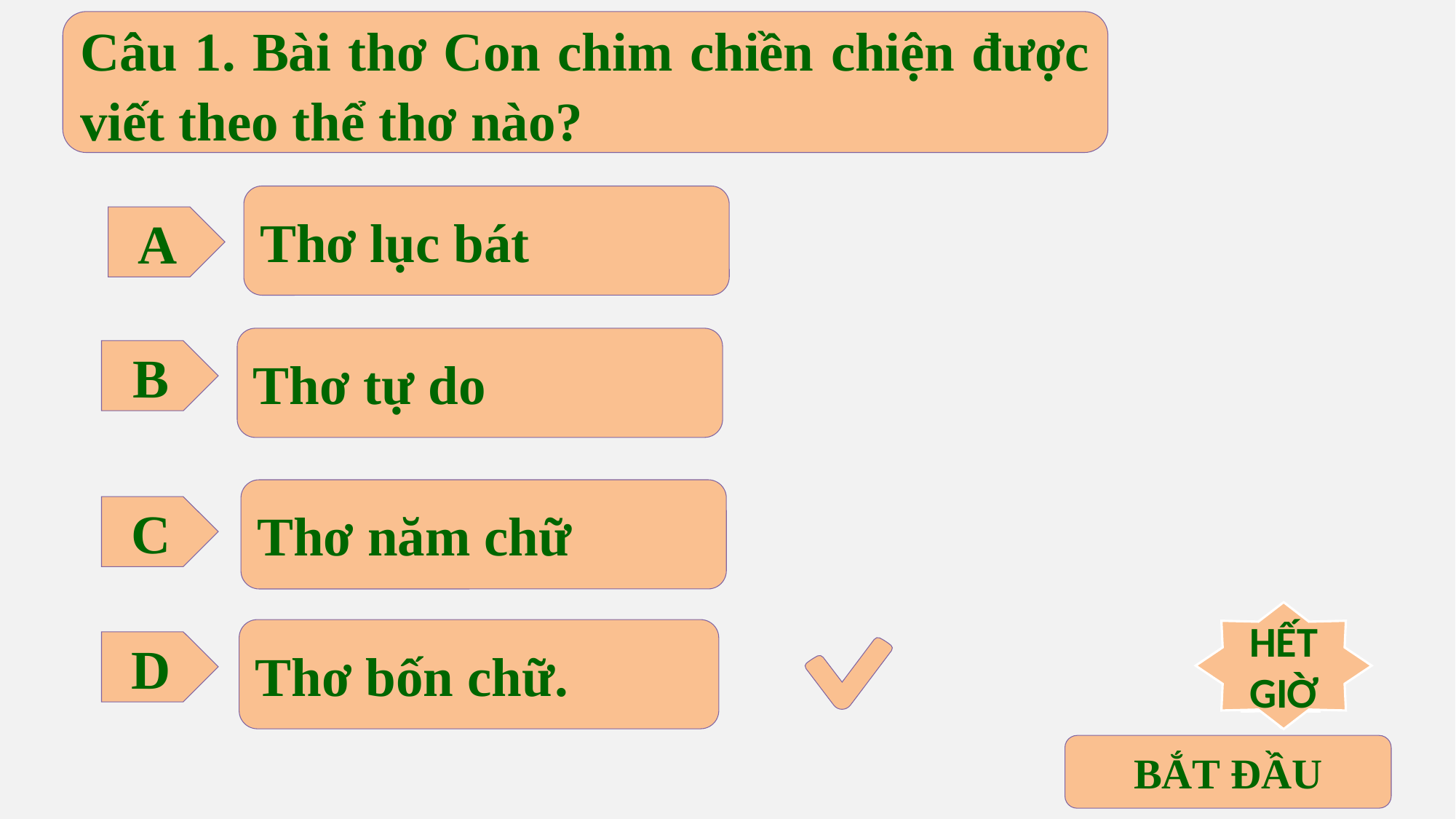

Câu 1. Bài thơ Con chim chiền chiện được viết theo thể thơ nào?
Thơ lục bát
A
Thơ tự do
B

Thơ năm chữ
C
HẾT GIỜ
10
9
8
7
6
5
4
3
2
1
Thơ bốn chữ.
D

BẮT ĐẦU